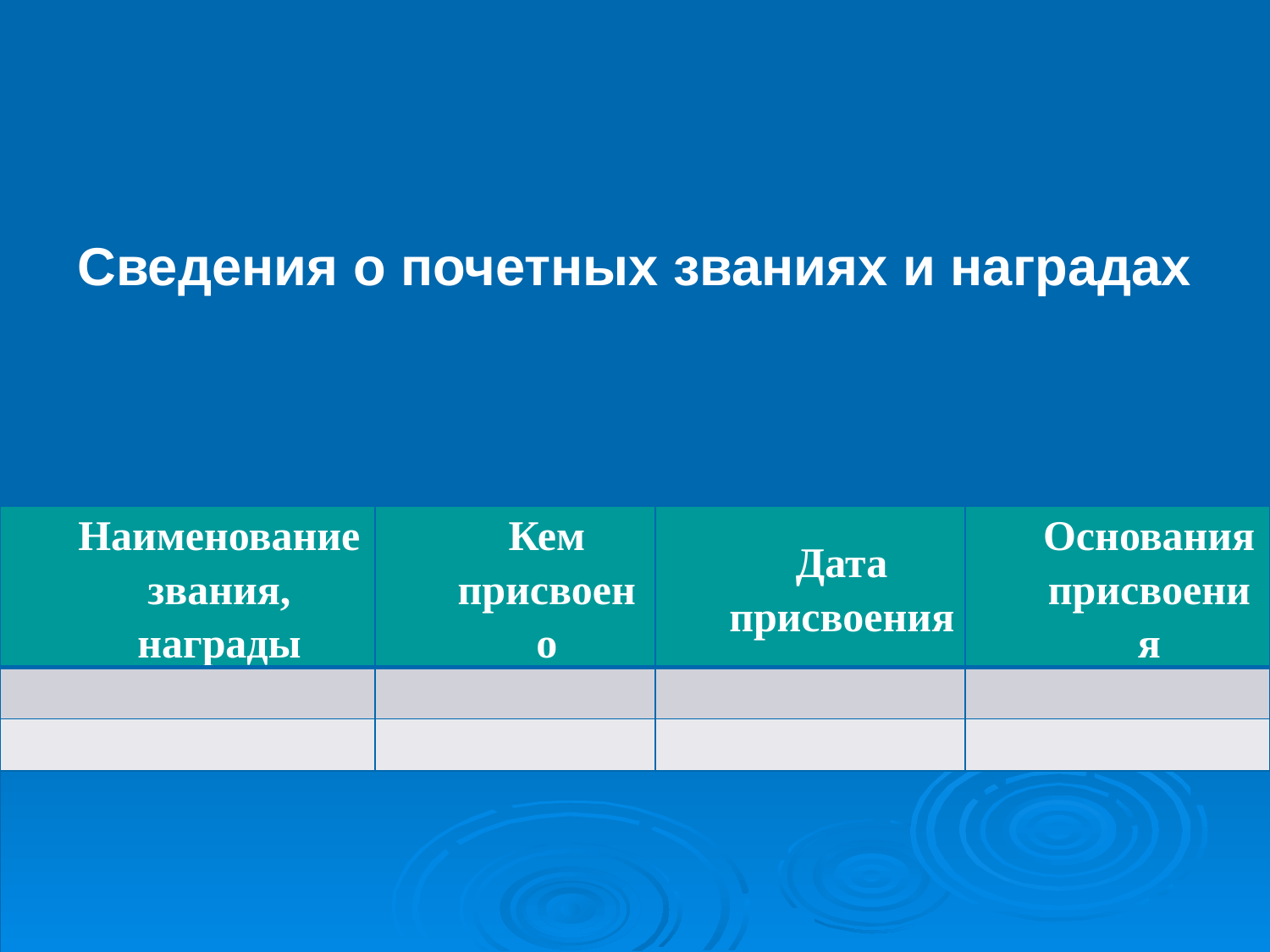

Сведения о почетных званиях и наградах
| Наименование звания, награды | Кем присвоено | Дата присвоения | Основания присвоения |
| --- | --- | --- | --- |
|  |  |  |  |
|  |  |  |  |